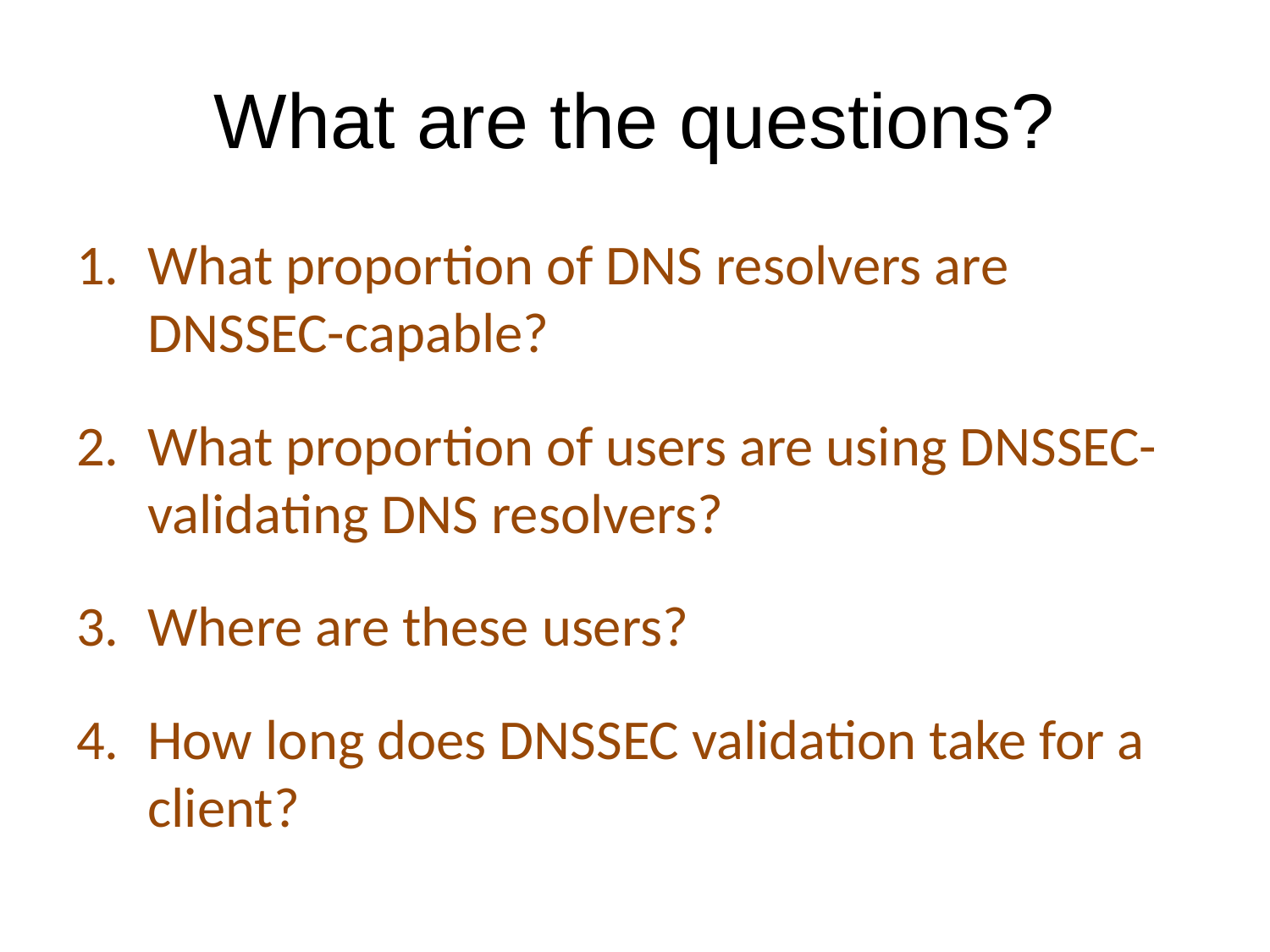

# What are the questions?
What proportion of DNS resolvers are DNSSEC-capable?
What proportion of users are using DNSSEC-validating DNS resolvers?
Where are these users?
How long does DNSSEC validation take for a client?